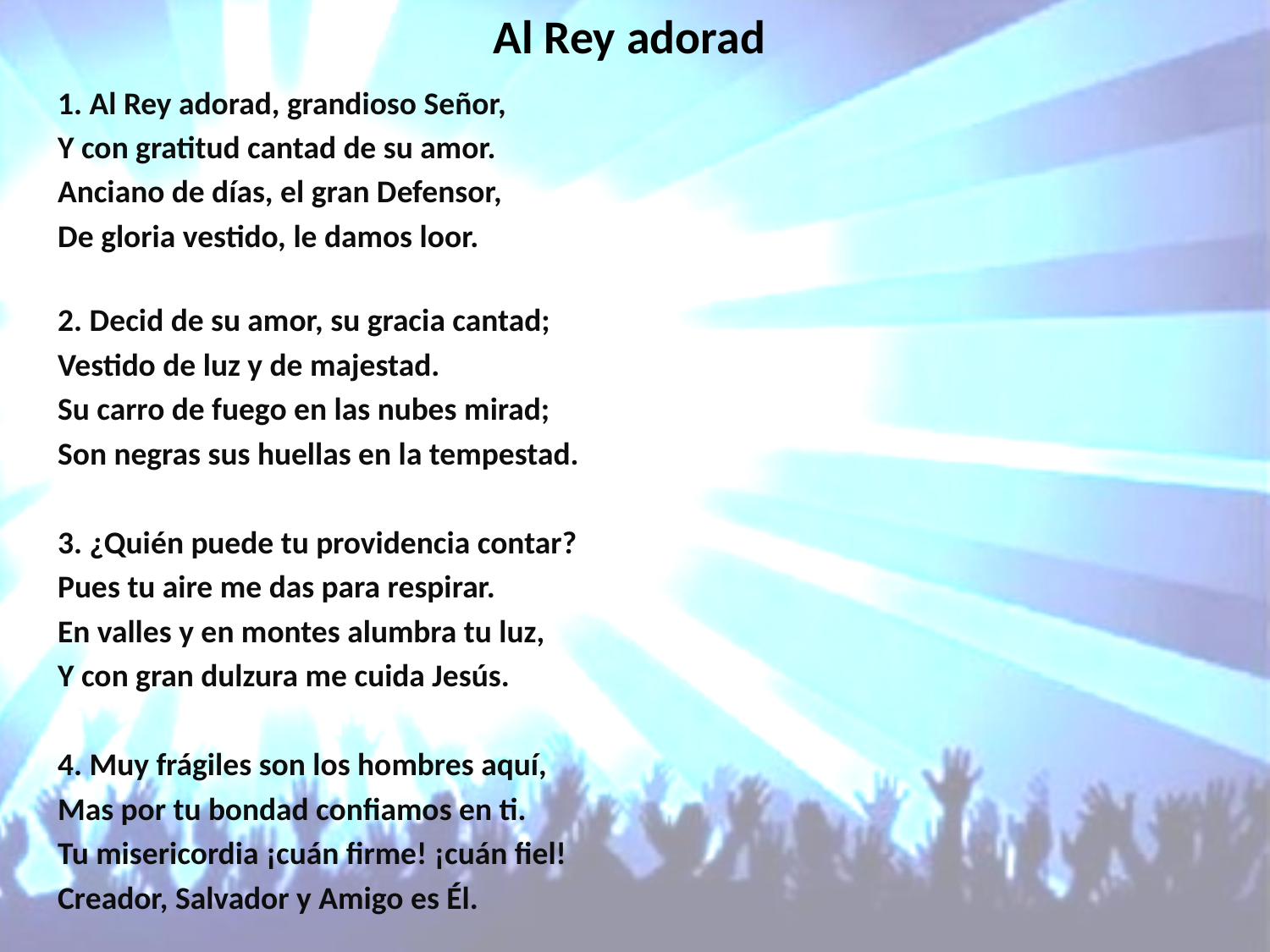

# Al Rey adorad
1. Al Rey adorad, grandioso Señor,
Y con gratitud cantad de su amor.
Anciano de días, el gran Defensor,
De gloria vestido, le damos loor.

2. Decid de su amor, su gracia cantad;
Vestido de luz y de majestad.
Su carro de fuego en las nubes mirad;
Son negras sus huellas en la tempestad.

3. ¿Quién puede tu providencia contar?
Pues tu aire me das para respirar.
En valles y en montes alumbra tu luz,
Y con gran dulzura me cuida Jesús.

4. Muy frágiles son los hombres aquí,
Mas por tu bondad confiamos en ti.
Tu misericordia ¡cuán firme! ¡cuán fiel!
Creador, Salvador y Amigo es Él.